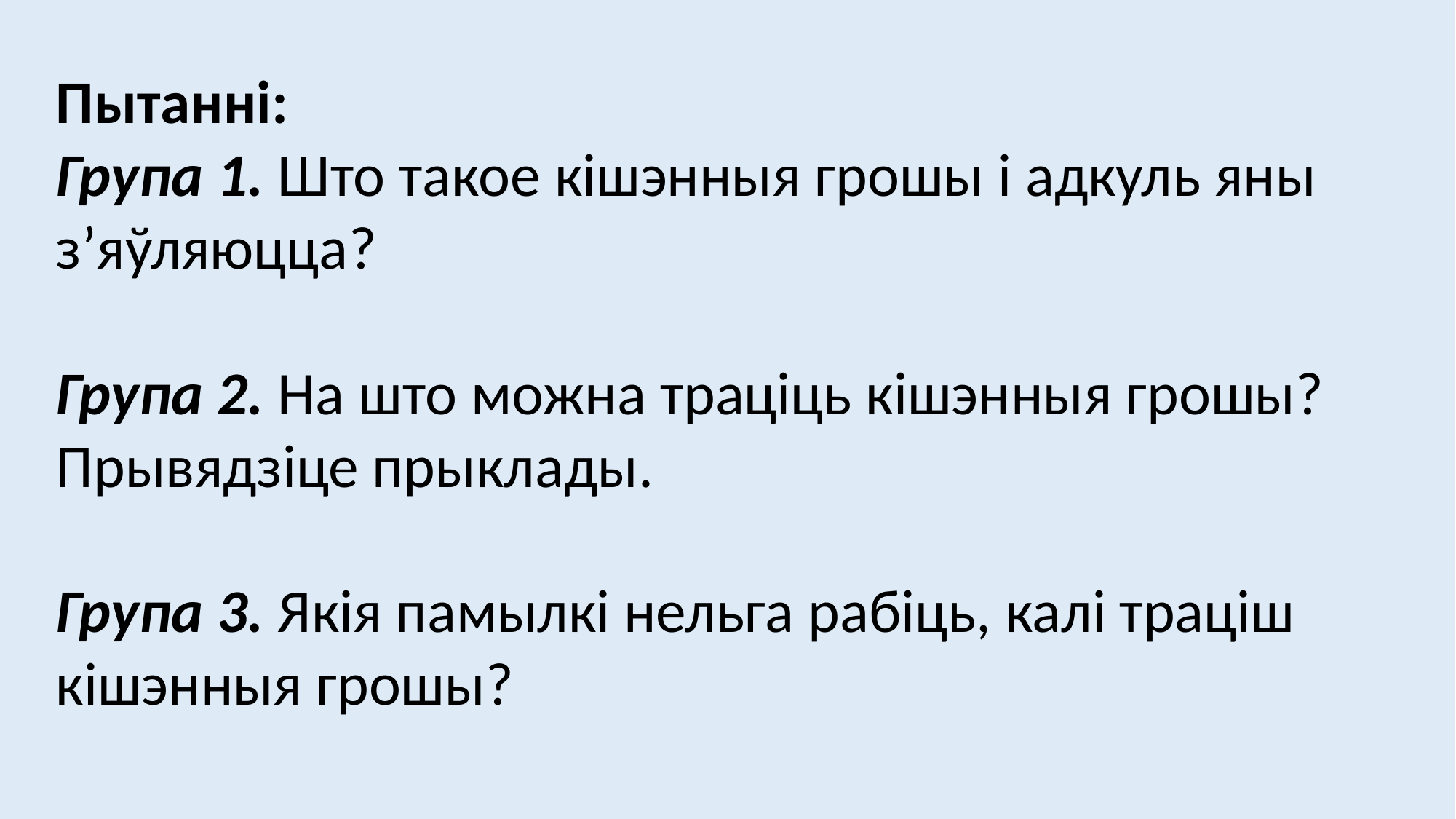

Пытанні:
Група 1. Што такое кішэнныя грошы і адкуль яны з’яўляюцца?

Група 2. На што можна траціць кішэнныя грошы? Прывядзіце прыклады.

Група 3. Якія памылкі нельга рабіць, калі траціш кішэнныя грошы?